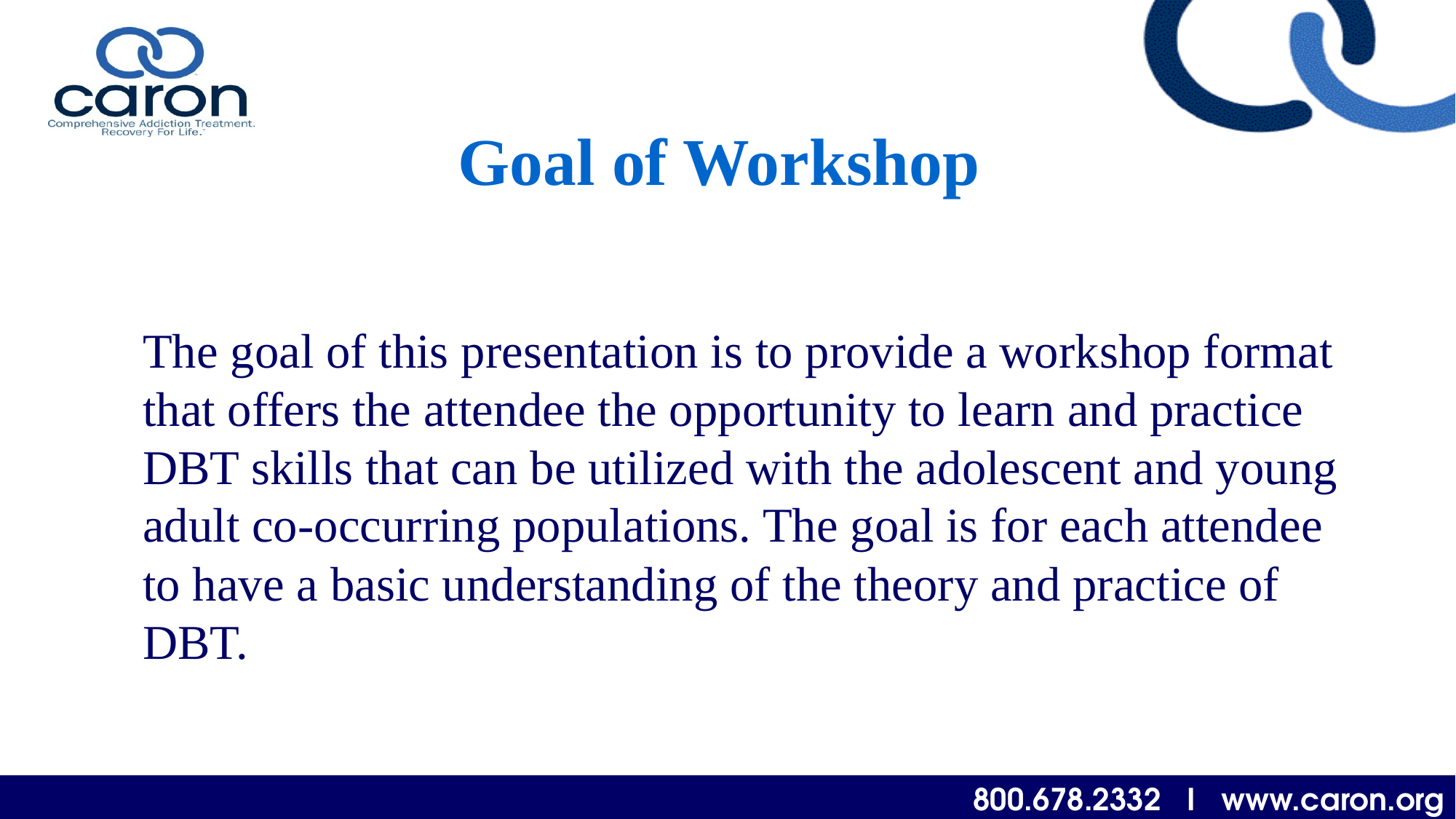

# Goal of Workshop

The goal of this presentation is to provide a workshop format that offers the attendee the opportunity to learn and practice DBT skills that can be utilized with the adolescent and young adult co-occurring populations. The goal is for each attendee to have a basic understanding of the theory and practice of DBT.